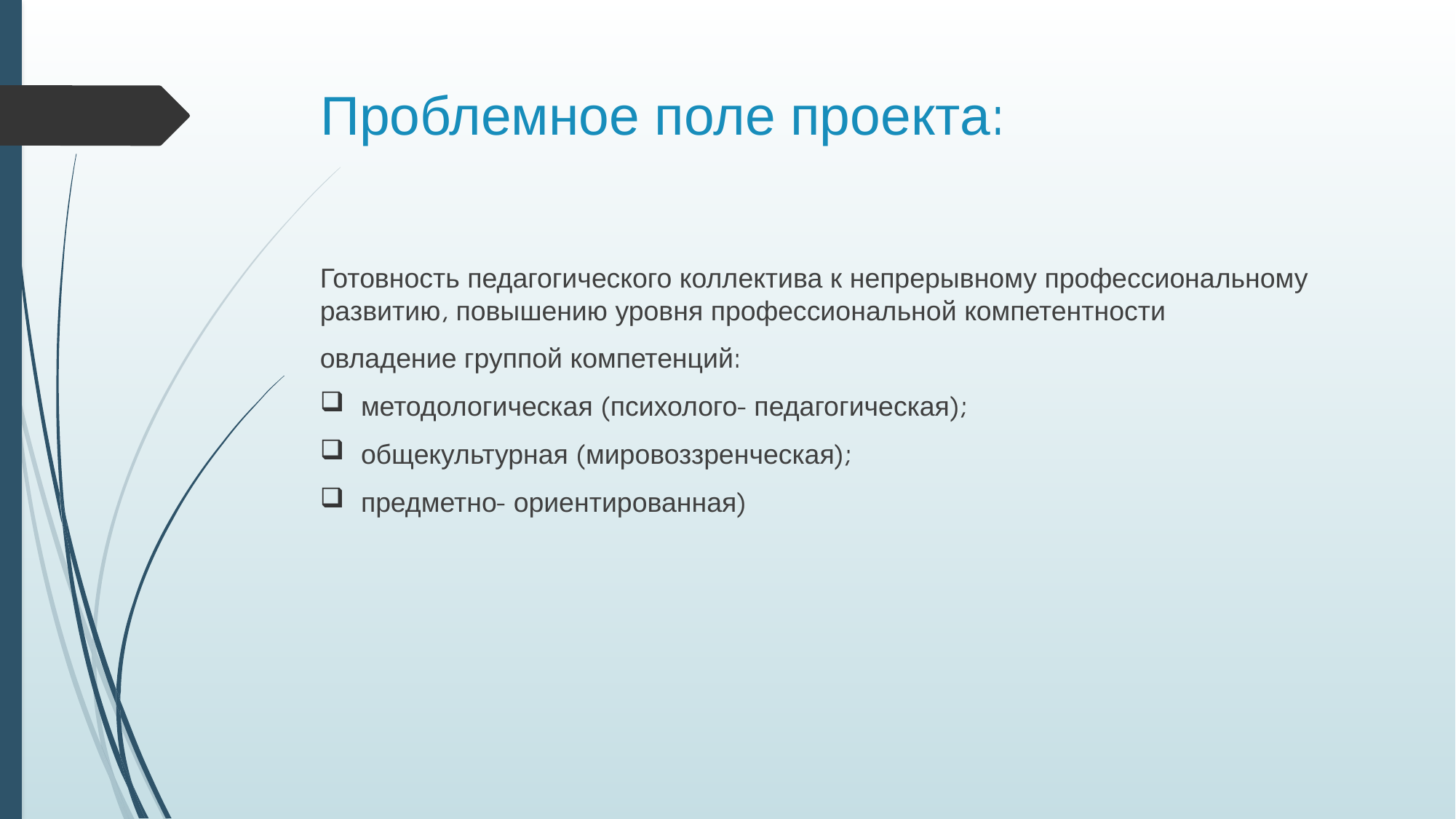

# Проблемное поле проекта:
Готовность педагогического коллектива к непрерывному профессиональному развитию, повышению уровня профессиональной компетентности
овладение группой компетенций:
методологическая (психолого- педагогическая);
общекультурная (мировоззренческая);
предметно- ориентированная)